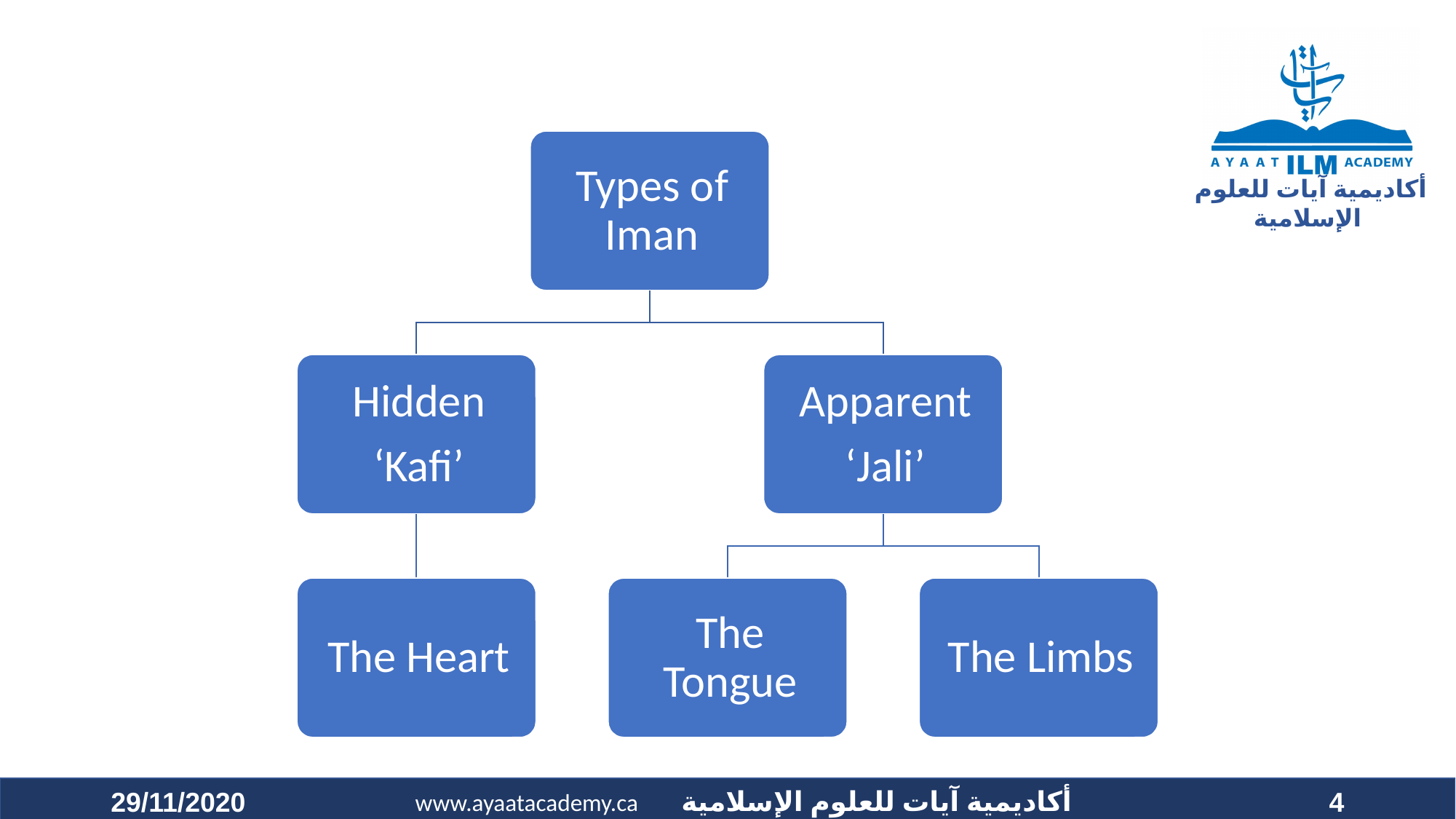

#
Types of Iman
Hidden
‘Kafi’
The Heart
Apparent
‘Jali’
The Tongue
The Limbs
29/11/2020
4